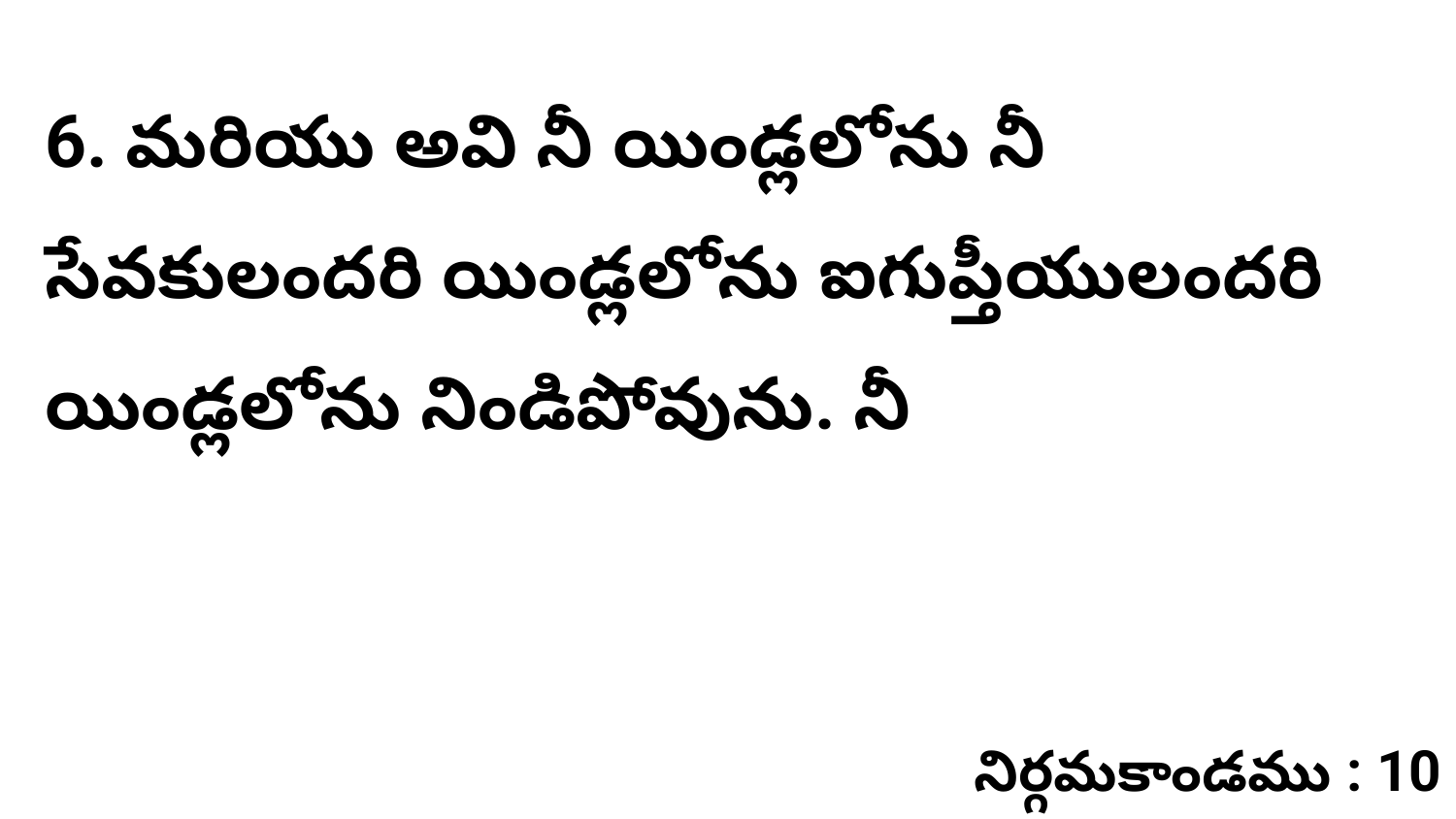

6. మరియు అవి నీ యిండ్లలోను నీ సేవకులందరి యిండ్లలోను ఐగుప్తీయులందరి యిండ్లలోను నిండిపోవును. నీ
నిర్గమకాండము : 10